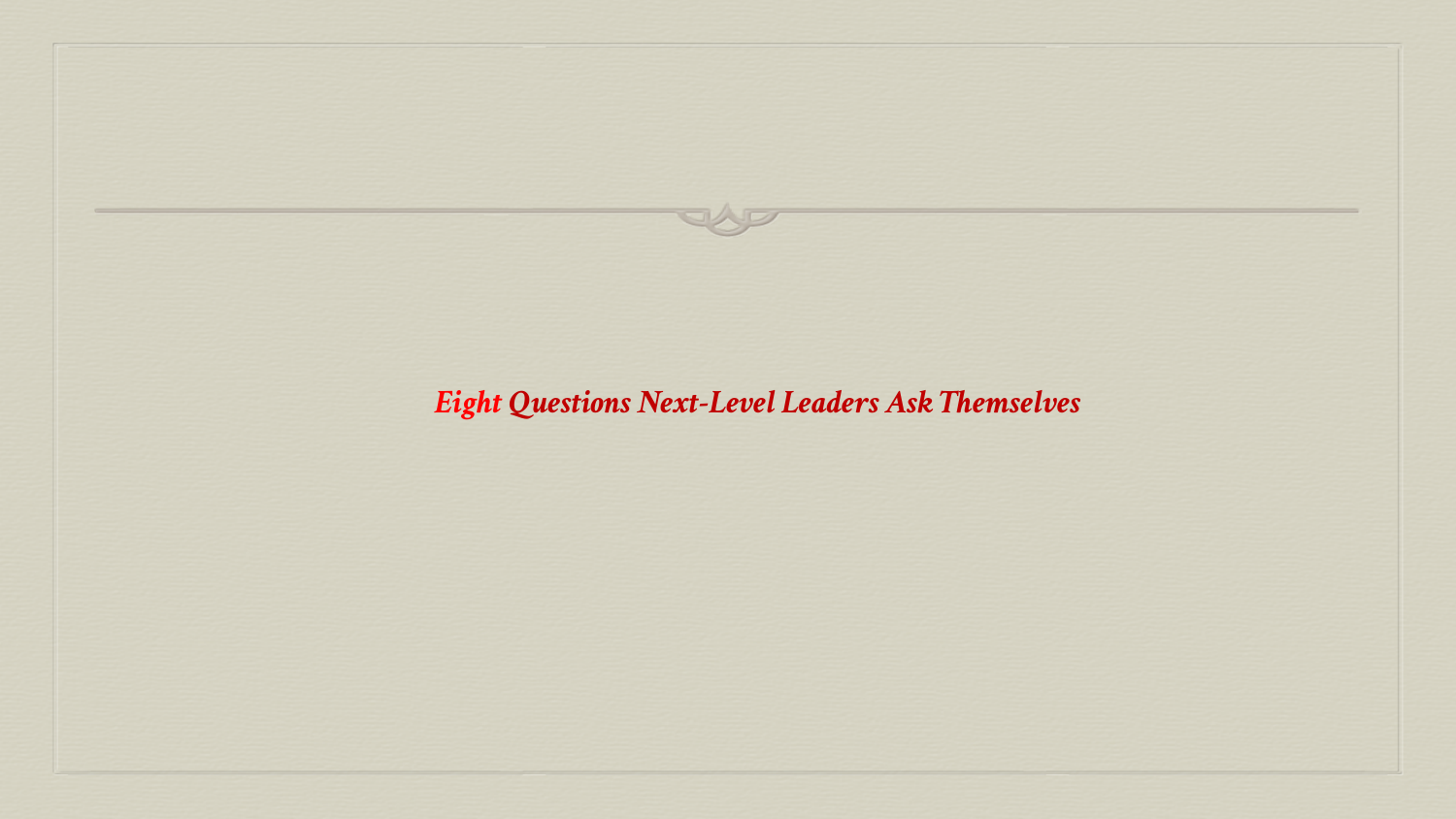

# Eight Questions Next-Level Leaders Ask Themselves